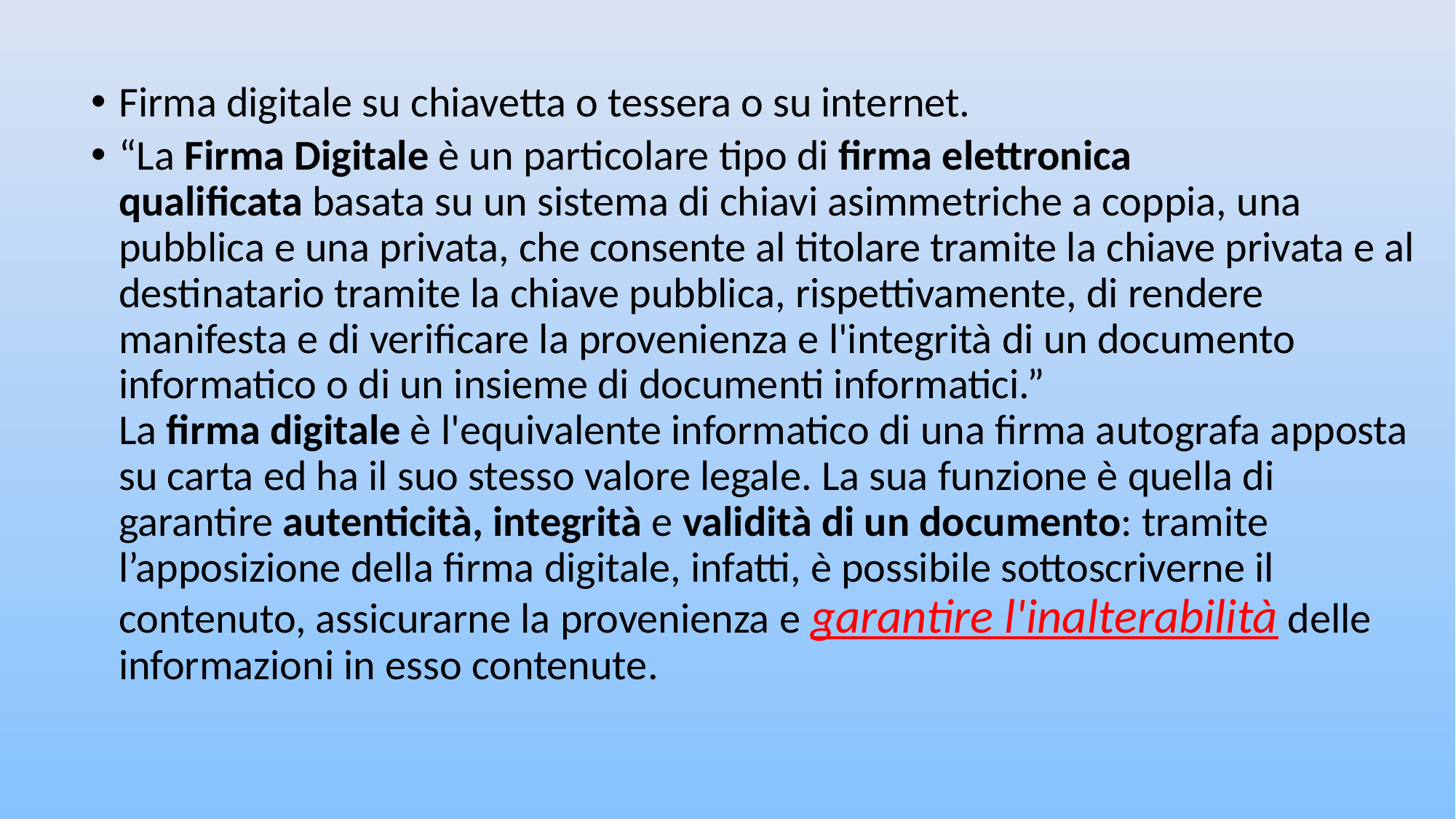

# Firma digitale su chiavetta o tessera o su internet.
“La Firma Digitale è un particolare tipo di firma elettronica qualificata basata su un sistema di chiavi asimmetriche a coppia, una pubblica e una privata, che consente al titolare tramite la chiave privata e al destinatario tramite la chiave pubblica, rispettivamente, di rendere manifesta e di verificare la provenienza e l'integrità di un documento informatico o di un insieme di documenti informatici.”
La firma digitale è l'equivalente informatico di una firma autografa apposta su carta ed ha il suo stesso valore legale. La sua funzione è quella di garantire autenticità, integrità e validità di un documento: tramite l’apposizione della firma digitale, infatti, è possibile sottoscriverne il contenuto, assicurarne la provenienza e garantire l'inalterabilità delle informazioni in esso contenute.